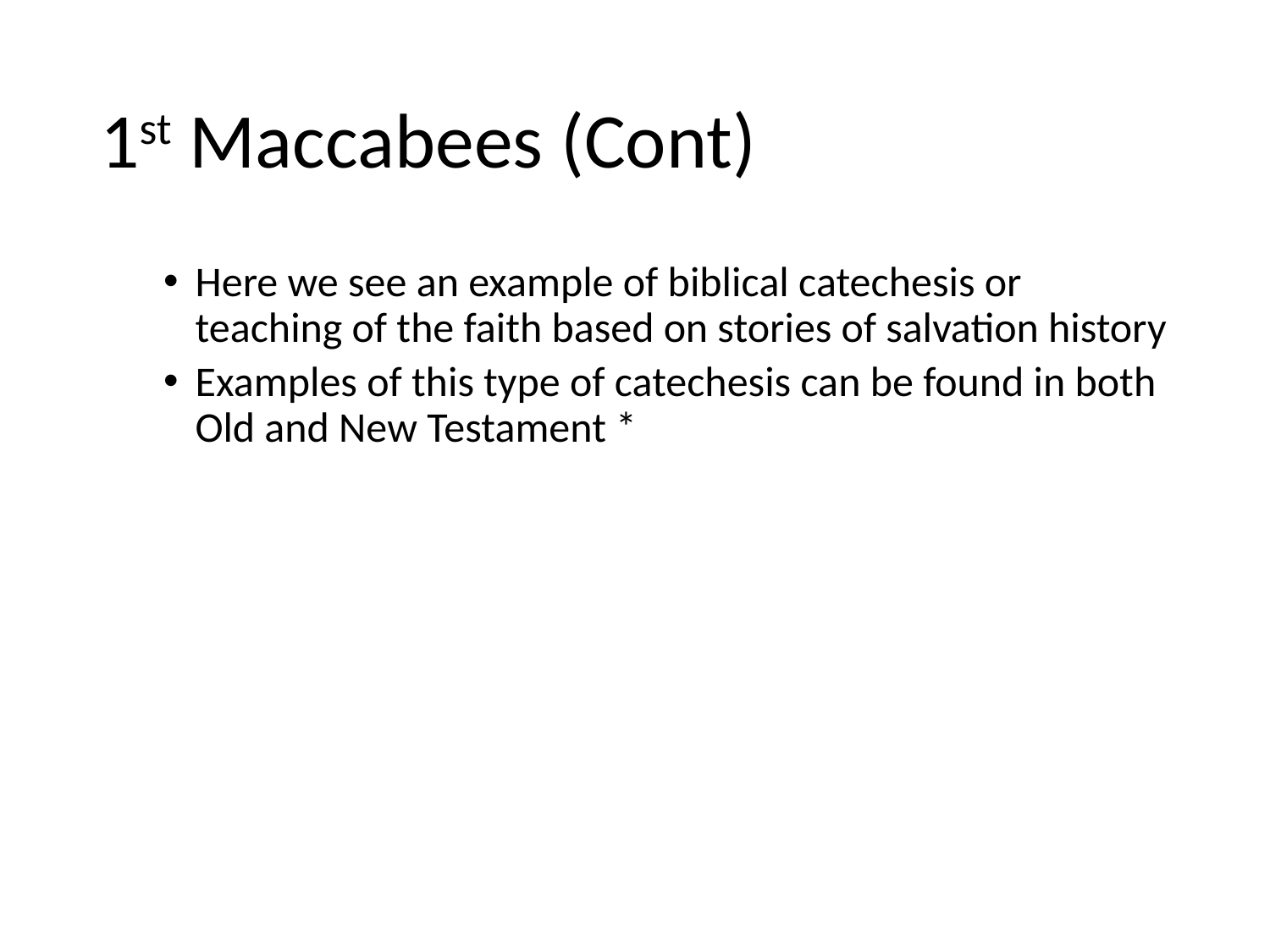

# 1st Maccabees (Cont)
Here we see an example of biblical catechesis or teaching of the faith based on stories of salvation history
Examples of this type of catechesis can be found in both Old and New Testament *